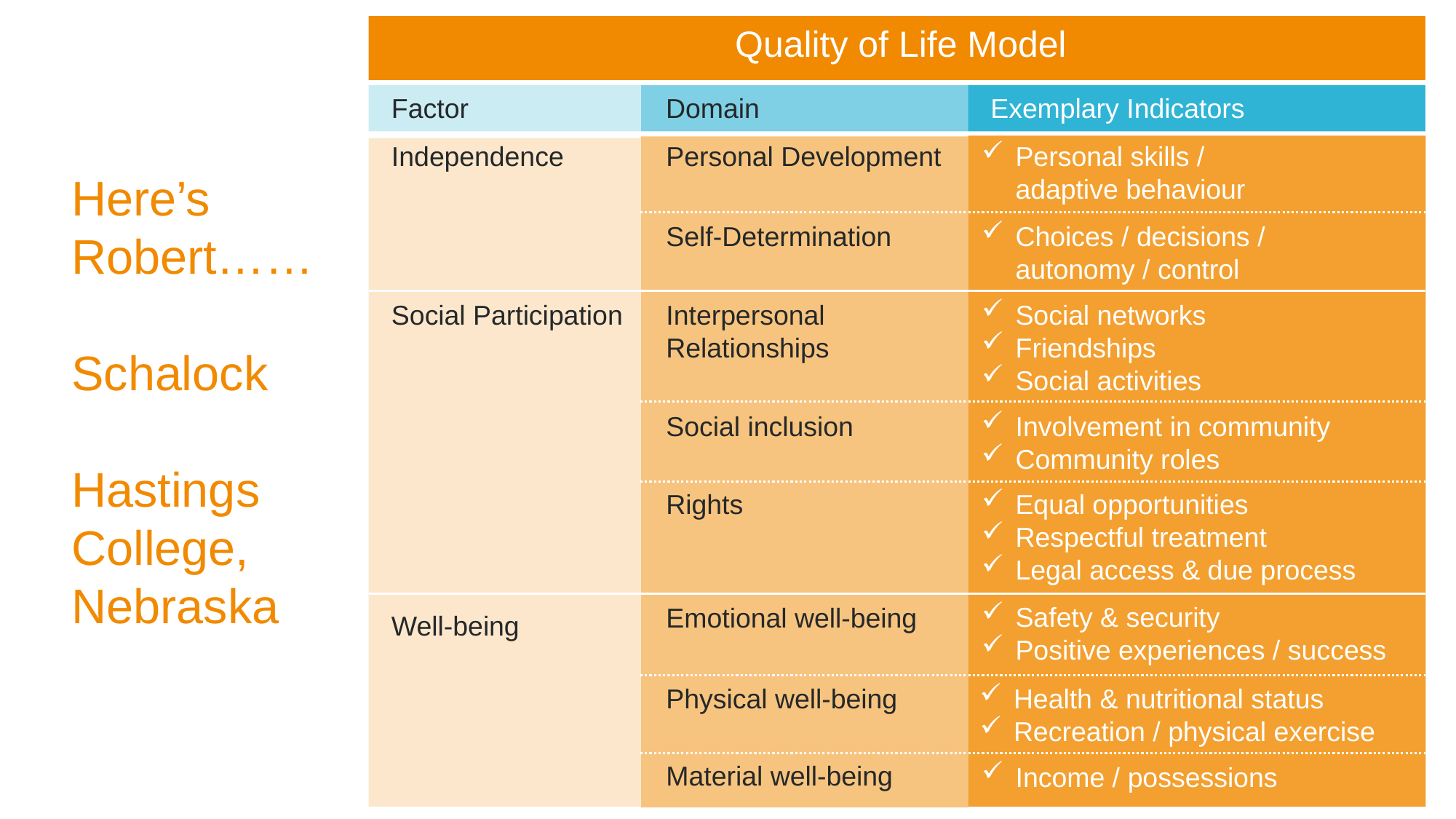

Quality of Life Model

Here’s Robert……

Schalock

Hastings College,
Nebraska

Factor
Domain
Exemplary Indicators
Independence
Personal Development
Personal skills / adaptive behaviour

Self-Determination
Choices / decisions / autonomy / control
Social Participation
Interpersonal
Relationships
Social networks
Friendships
Social activities
Social inclusion
Involvement in community
Community roles
Rights
Equal opportunities
Respectful treatment
Legal access & due process

Safety & security
Positive experiences / success
Emotional well-being
Well-being
Physical well-being
Health & nutritional status
Recreation / physical exercise
Material well-being
Income / possessions